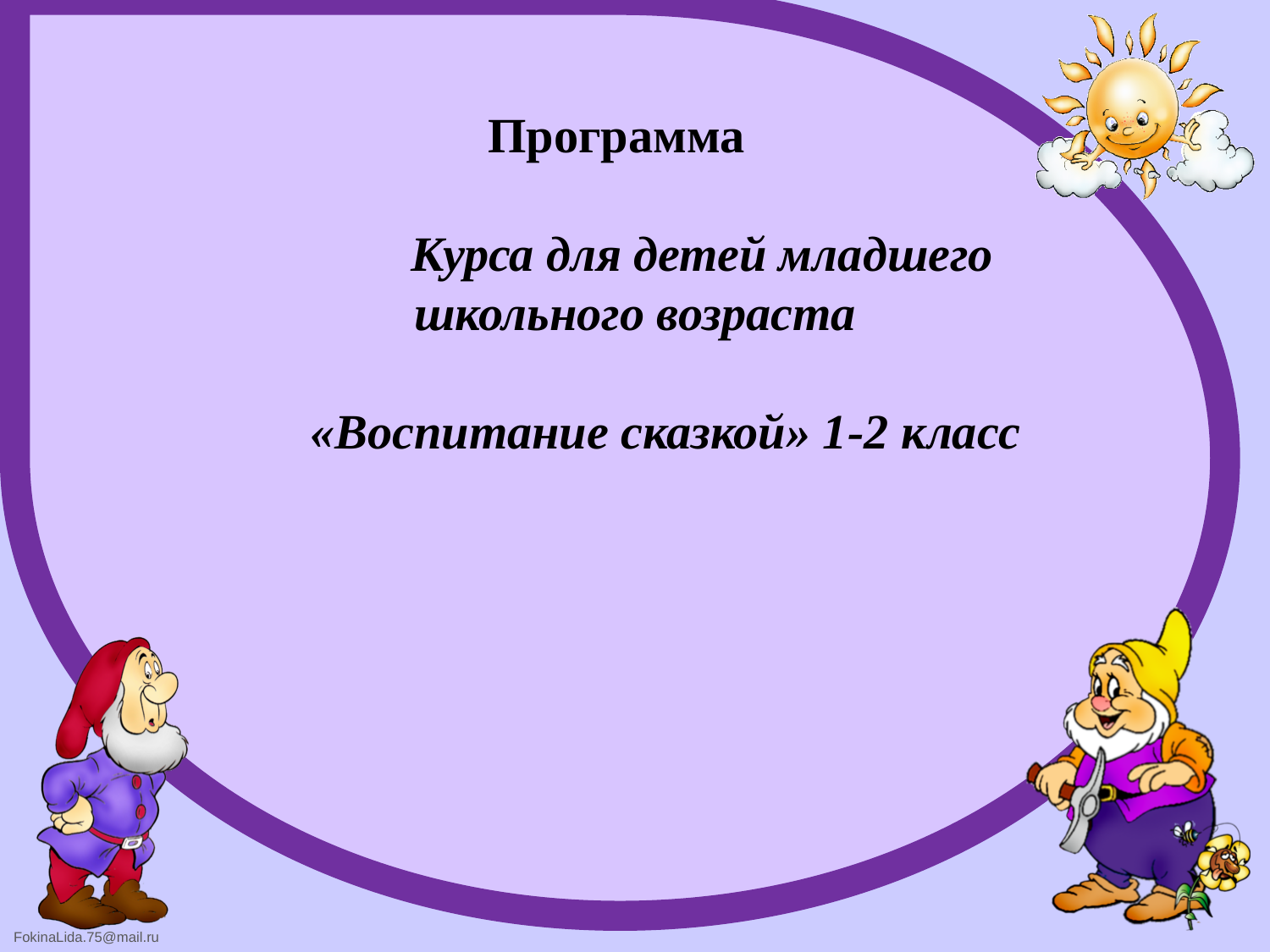

# Программа   Курса для детей младшего школьного возраста   «Воспитание сказкой» 1-2 класс